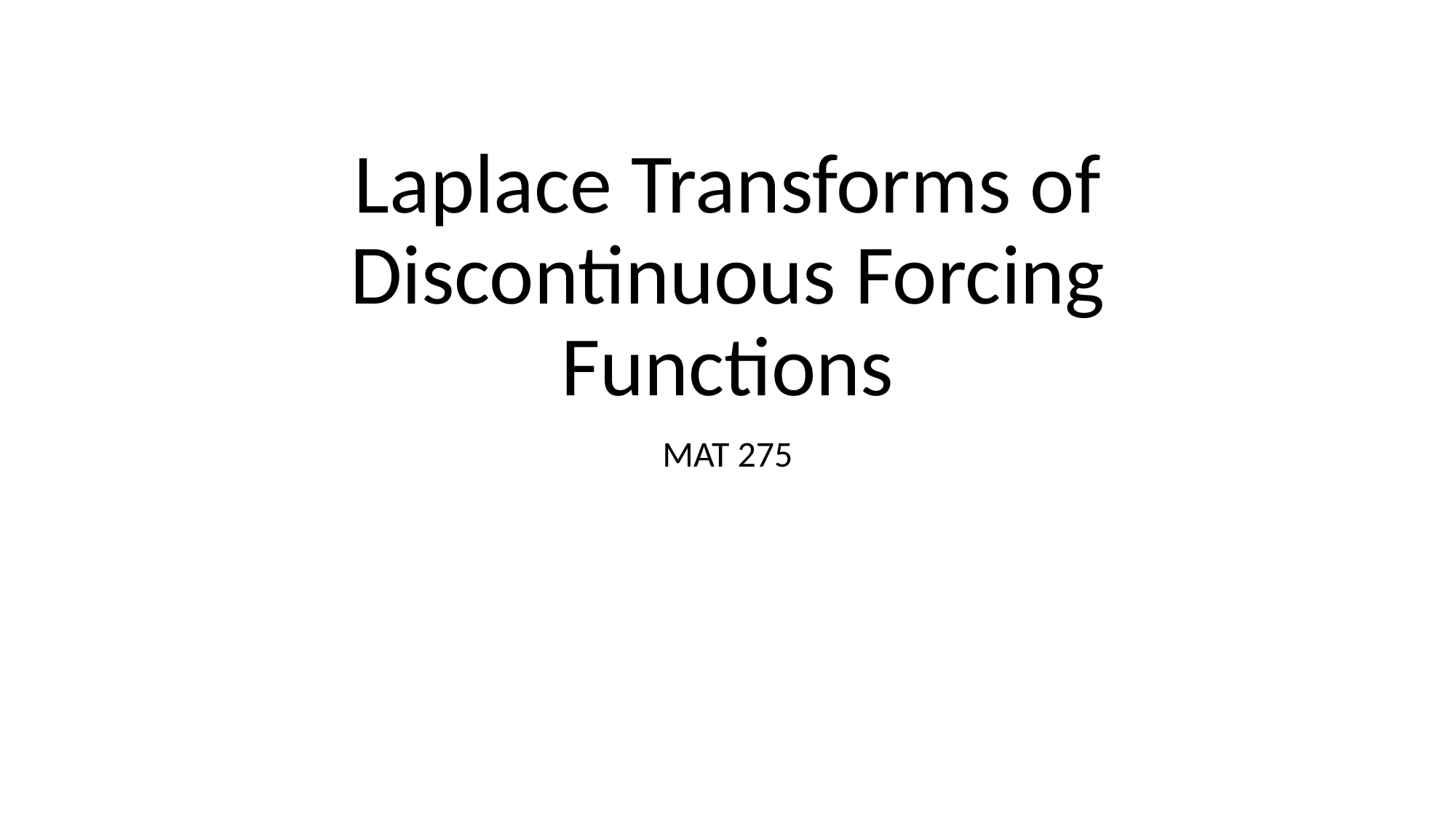

# Laplace Transforms of Discontinuous Forcing Functions
MAT 275